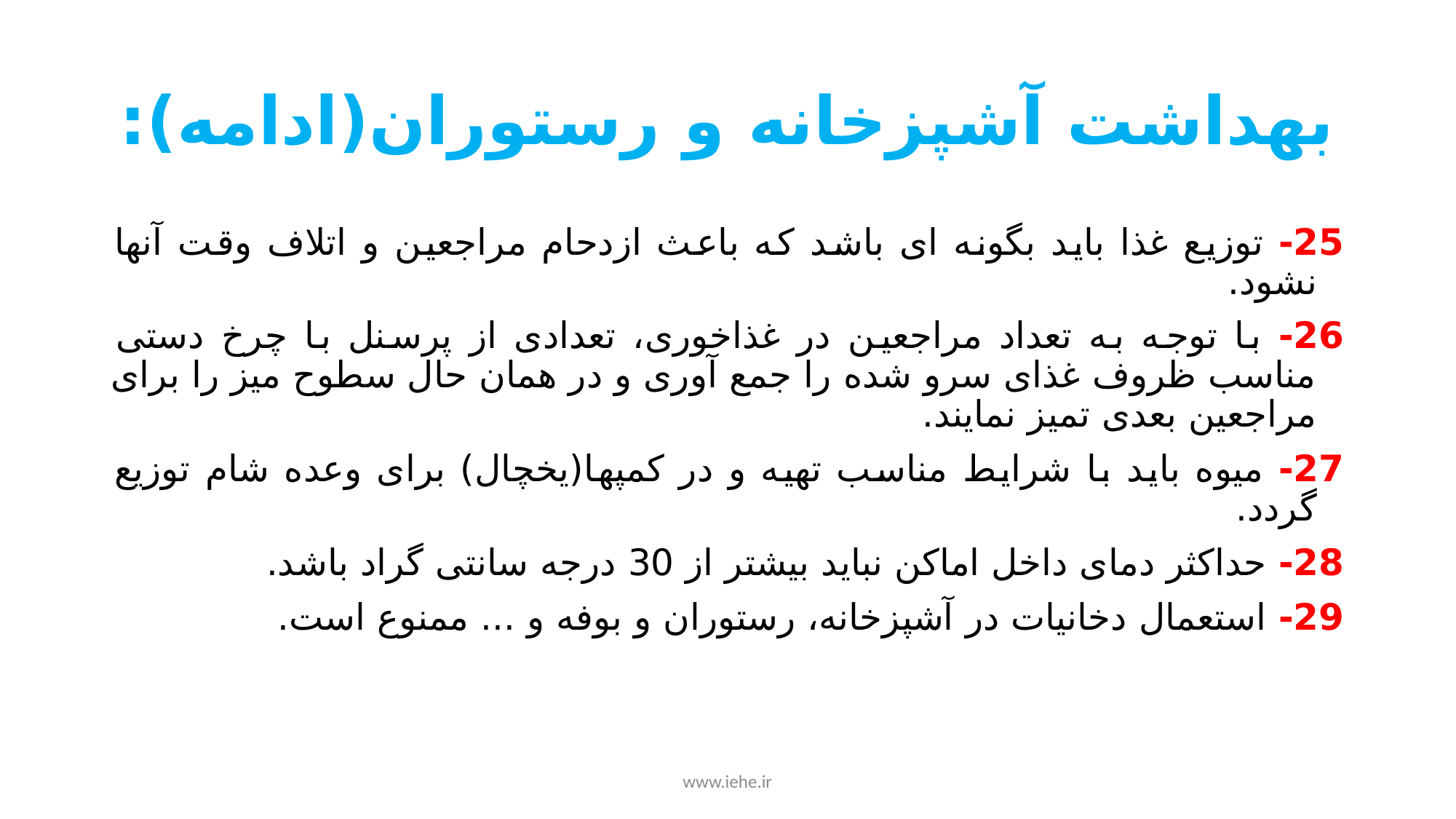

# بهداشت آشپزخانه و رستوران(ادامه):
25- توزیع غذا باید بگونه ای باشد که باعث ازدحام مراجعین و اتلاف وقت آنها نشود.
26- با توجه به تعداد مراجعین در غذاخوری، تعدادی از پرسنل با چرخ دستی مناسب ظروف غذای سرو شده را جمع آوری و در همان حال سطوح میز را برای مراجعین بعدی تمیز نمایند.
27- میوه باید با شرایط مناسب تهیه و در کمپها(یخچال) برای وعده شام توزیع گردد.
28- حداکثر دمای داخل اماکن نباید بیشتر از 30 درجه سانتی گراد باشد.
29- استعمال دخانیات در آشپزخانه، رستوران و بوفه و ... ممنوع است.
www.iehe.ir